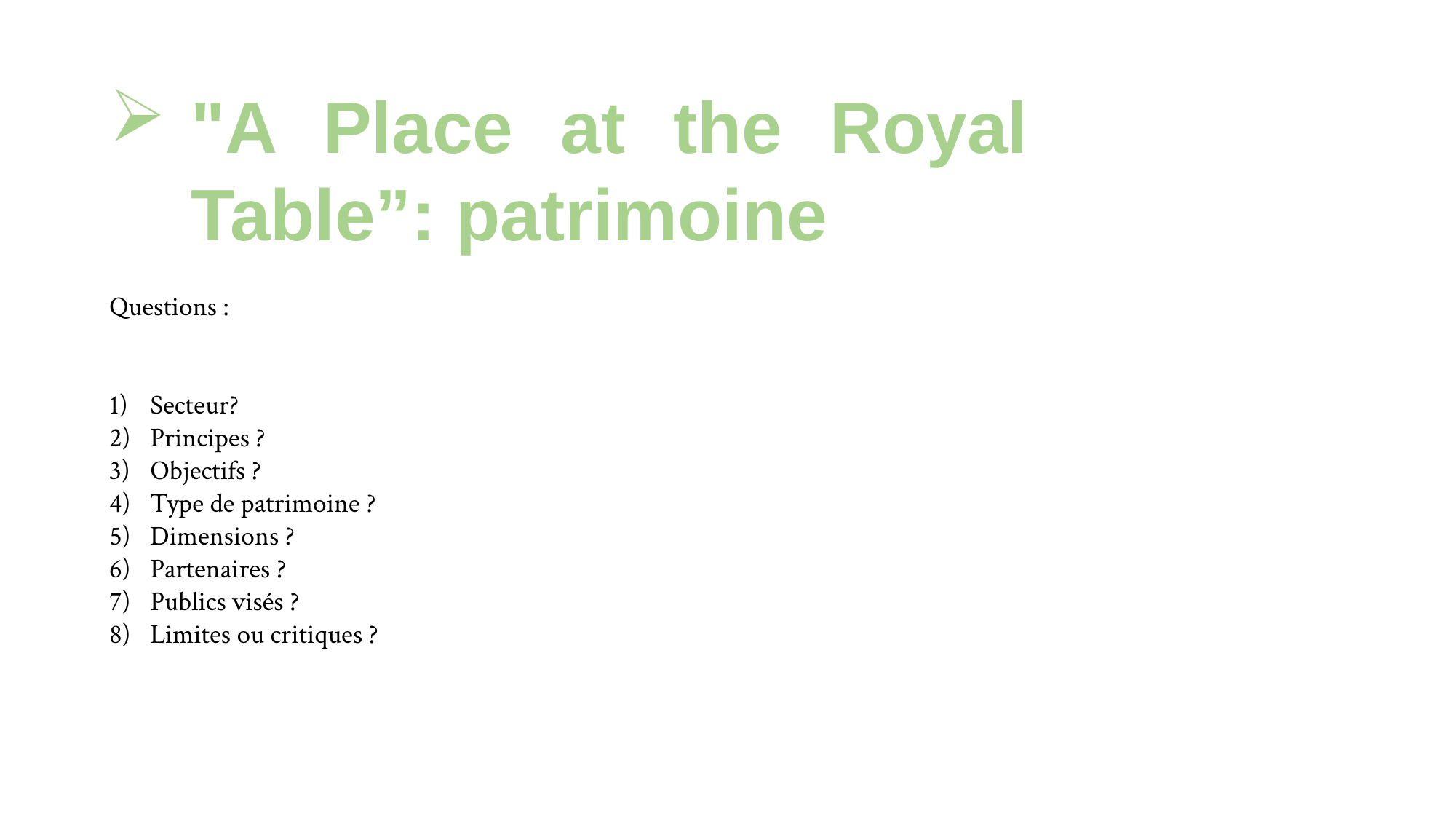

"A Place at the Royal Table”: patrimoine

Questions :

Secteur?
Principes ?
Objectifs ?
Type de patrimoine ?
Dimensions ?
Partenaires ?
Publics visés ?
Limites ou critiques ?